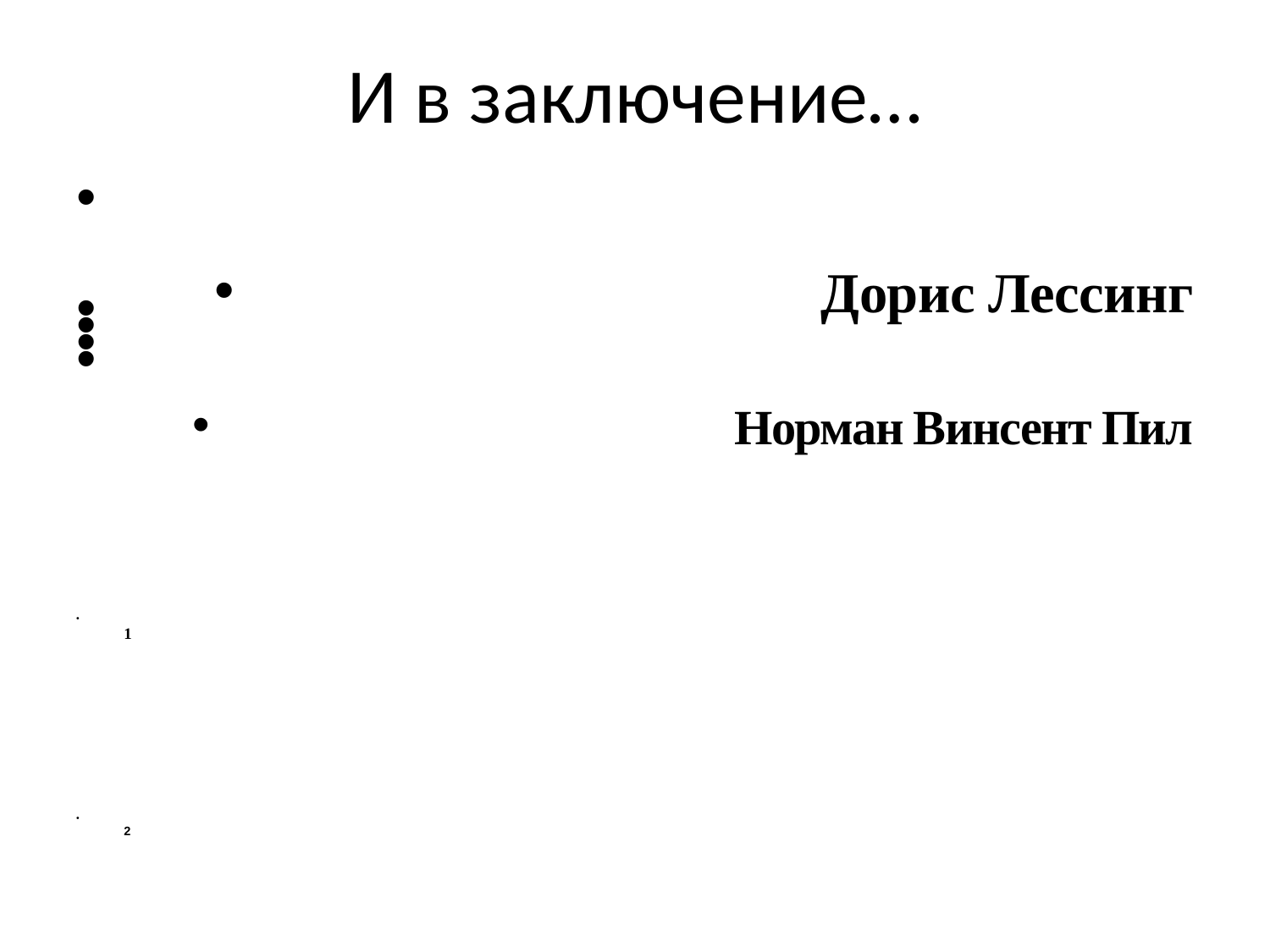

# И в заключение…

Узнать - значит неожиданно понять
по-новому то, что вы знали всегда.
Дорис Лессинг
Верьте в себя! Верьте в свои
 способности! Вы ничего серьезного
 не добьетесь в жизни без скромной,
 но обоснованной веры в себя.
Норман Винсент Пил
1
2